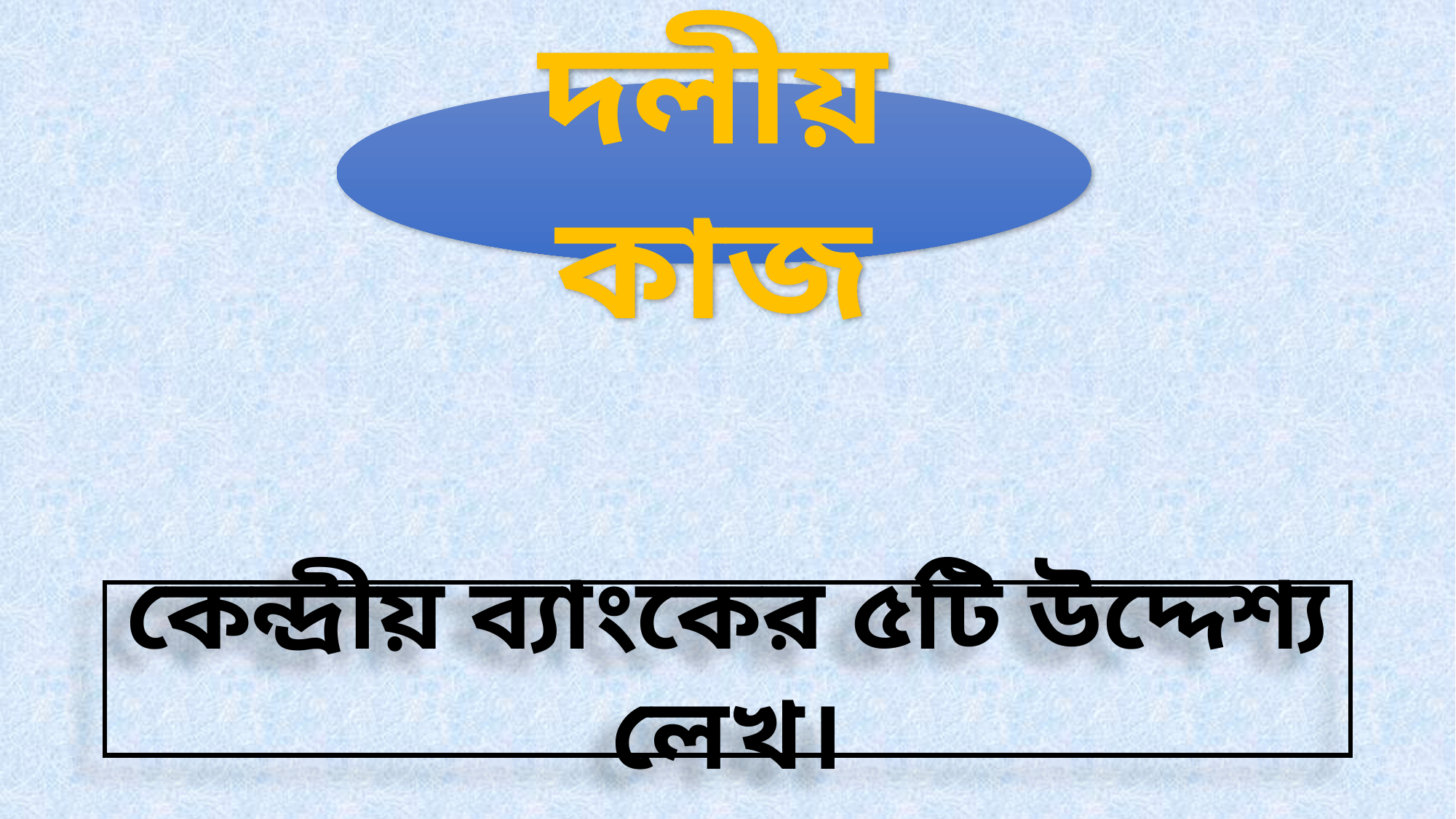

দলীয় কাজ
কেন্দ্রীয় ব্যাংকের ৫টি উদ্দেশ্য লেখ।